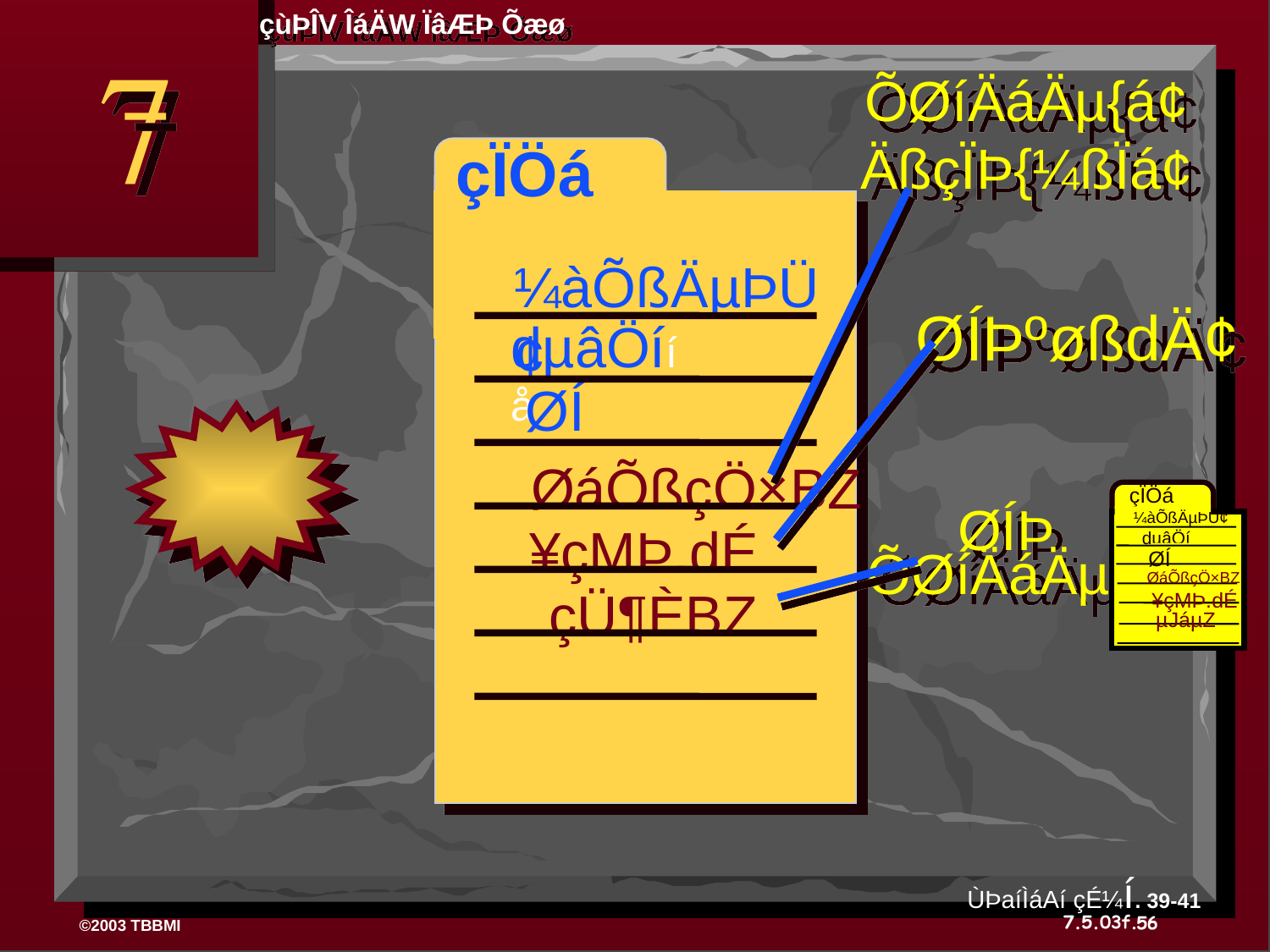

çùÞÎV ÎáÄW ÏâÆÞ Õæø

7
ÕØíÄáÄµ{á¢
ÄßçÏÞ{¼ßÏá¢

   çÏÖá

¼àÕßÄµÞÜ¢
ØÍÞºøßdÄ¢

dµâÖííå

ØÍ

ØáÕßçÖ×BZ
çÏÖá

¼àÕßÄµÞÜ¢

ØÍÞ
ÕØíÄáÄµZ

¥çMÞ.dÉ

dµâÖí

ØÍ

ØáÕßçÖ×BZ

çÜ¶ÈBZ
¥çMÞ.dÉ

µJáµZ

ÙÞaíÌáAí çÉ¼í. 39-41
56